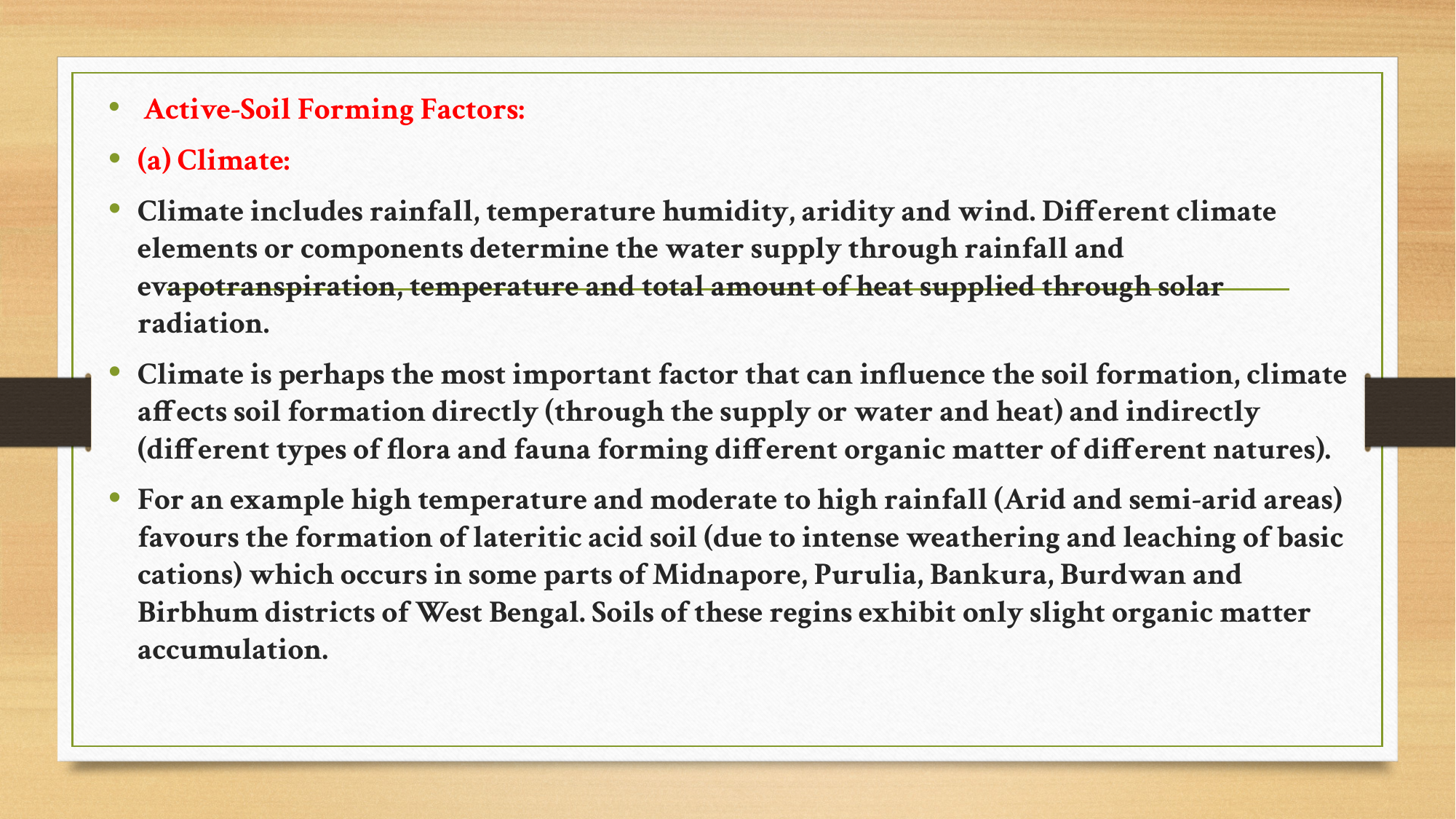

Active-Soil Forming Factors:
(a) Climate:
Climate includes rainfall, temperature humidity, aridity and wind. Different climate elements or components determine the water supply through rainfall and evapotranspiration, temperature and total amount of heat supplied through solar radiation.
Climate is perhaps the most important factor that can influence the soil formation, climate affects soil formation directly (through the supply or water and heat) and indirectly (different types of flora and fauna forming different organic matter of different natures).
For an example high temperature and moderate to high rainfall (Arid and semi-arid areas) favours the formation of lateritic acid soil (due to intense weathering and leaching of basic cations) which occurs in some parts of Midnapore, Purulia, Bankura, Burdwan and Birbhum districts of West Bengal. Soils of these regins exhibit only slight organic matter accumulation.